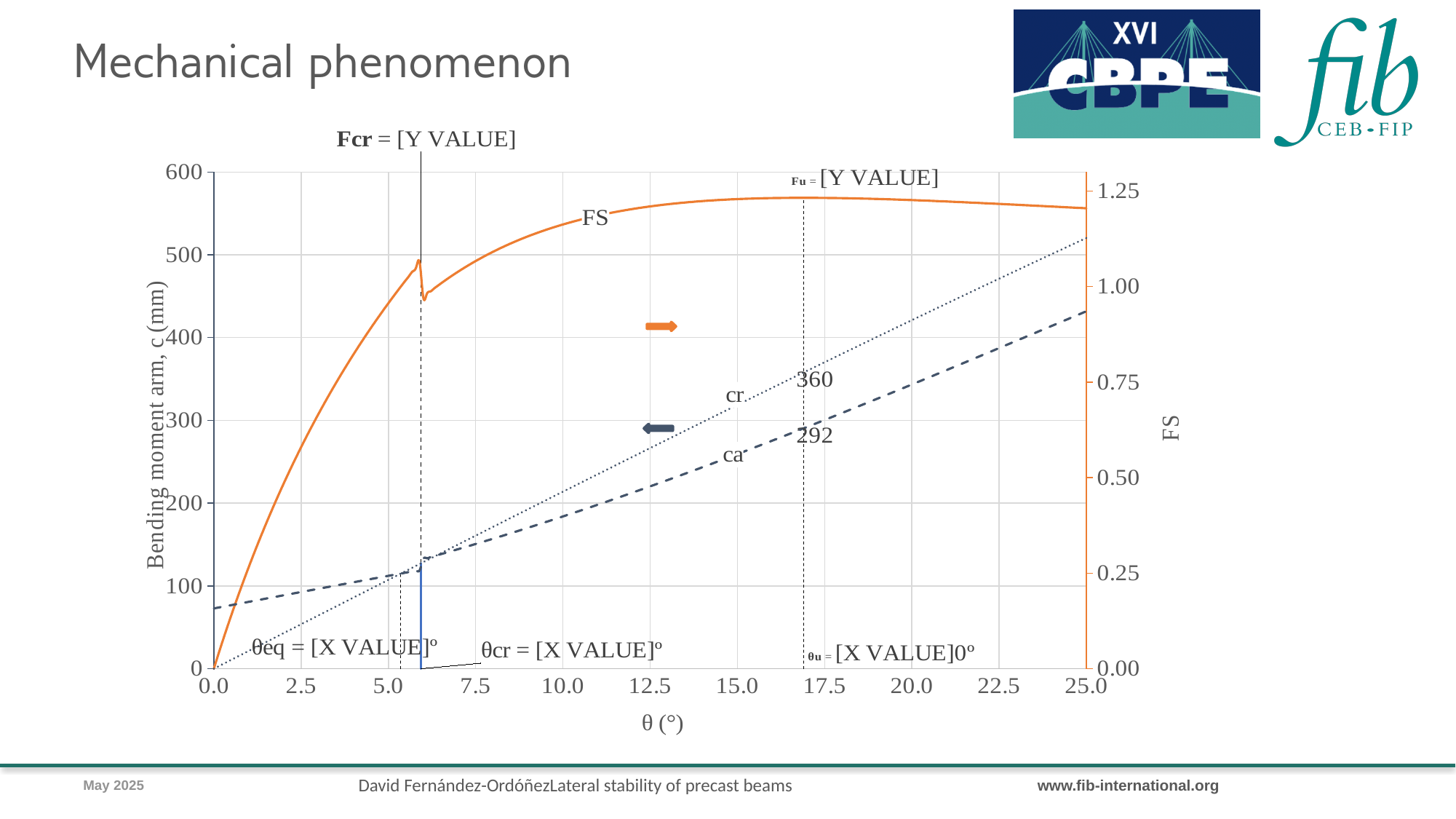

Mechanical phenomenon

### Chart

| Category |  |  |  |  |  |  |  |  |
|---|---|---|---|---|---|---|---|---|
David Fernández-Ordóñez
Lateral stability of precast beams
May 2025